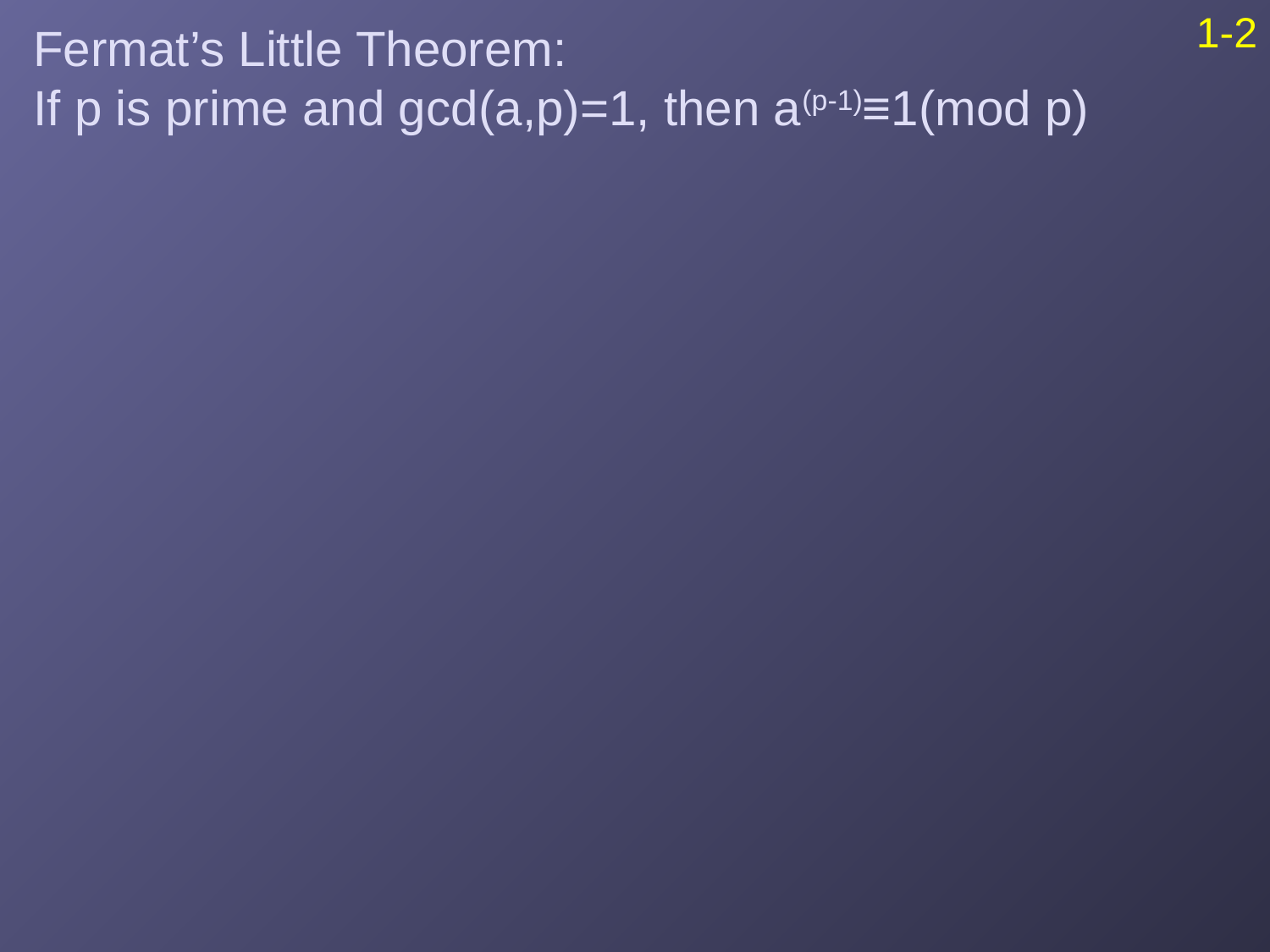

1-2
Fermat’s Little Theorem:
If p is prime and gcd(a,p)=1, then a(p-1)≡1(mod p)